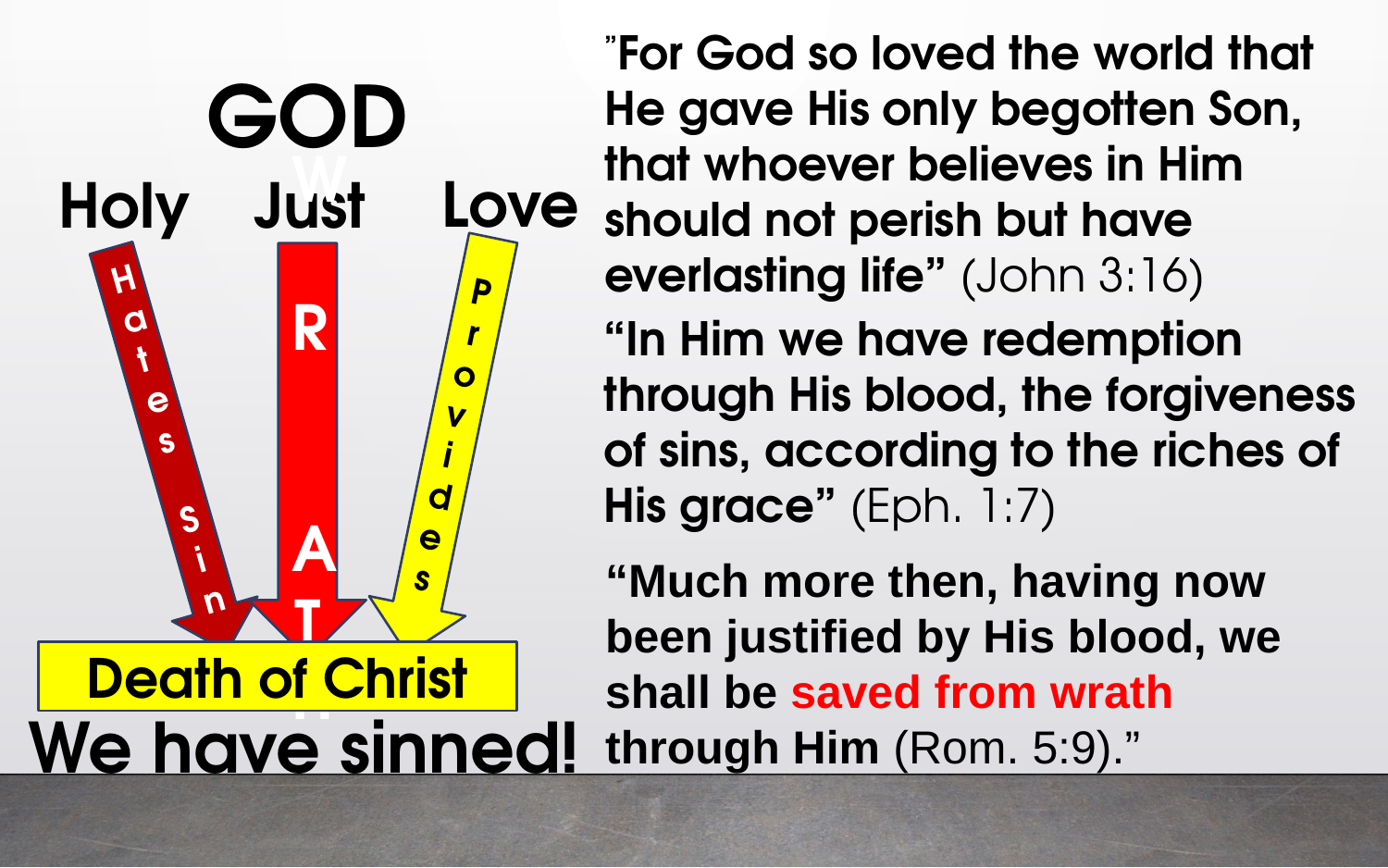

”For God so loved the world that He gave His only begotten Son, that whoever believes in Him should not perish but have everlasting life” (John 3:16)
GOD
Love
Just
Holy
Provides
Hates

Sin
W R   ATH
“In Him we have redemption through His blood, the forgiveness of sins, according to the riches of His grace” (Eph. 1:7)
“Much more then, having now been justified by His blood, we shall be saved from wrath through Him (Rom. 5:9).”
Sin
Death of Christ
We have sinned!